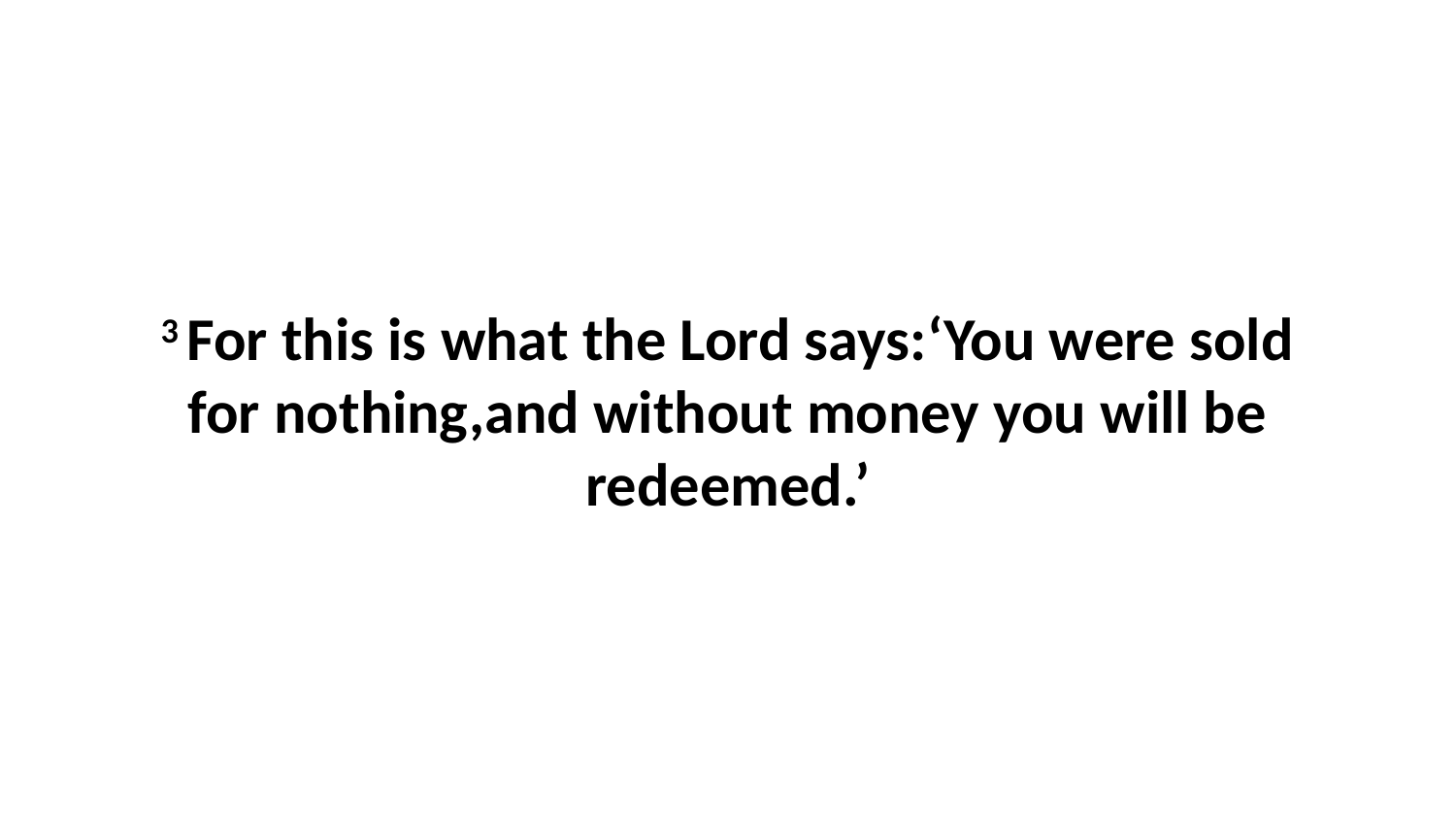

3 For this is what the Lord says:‘You were sold for nothing,and without money you will be redeemed.’